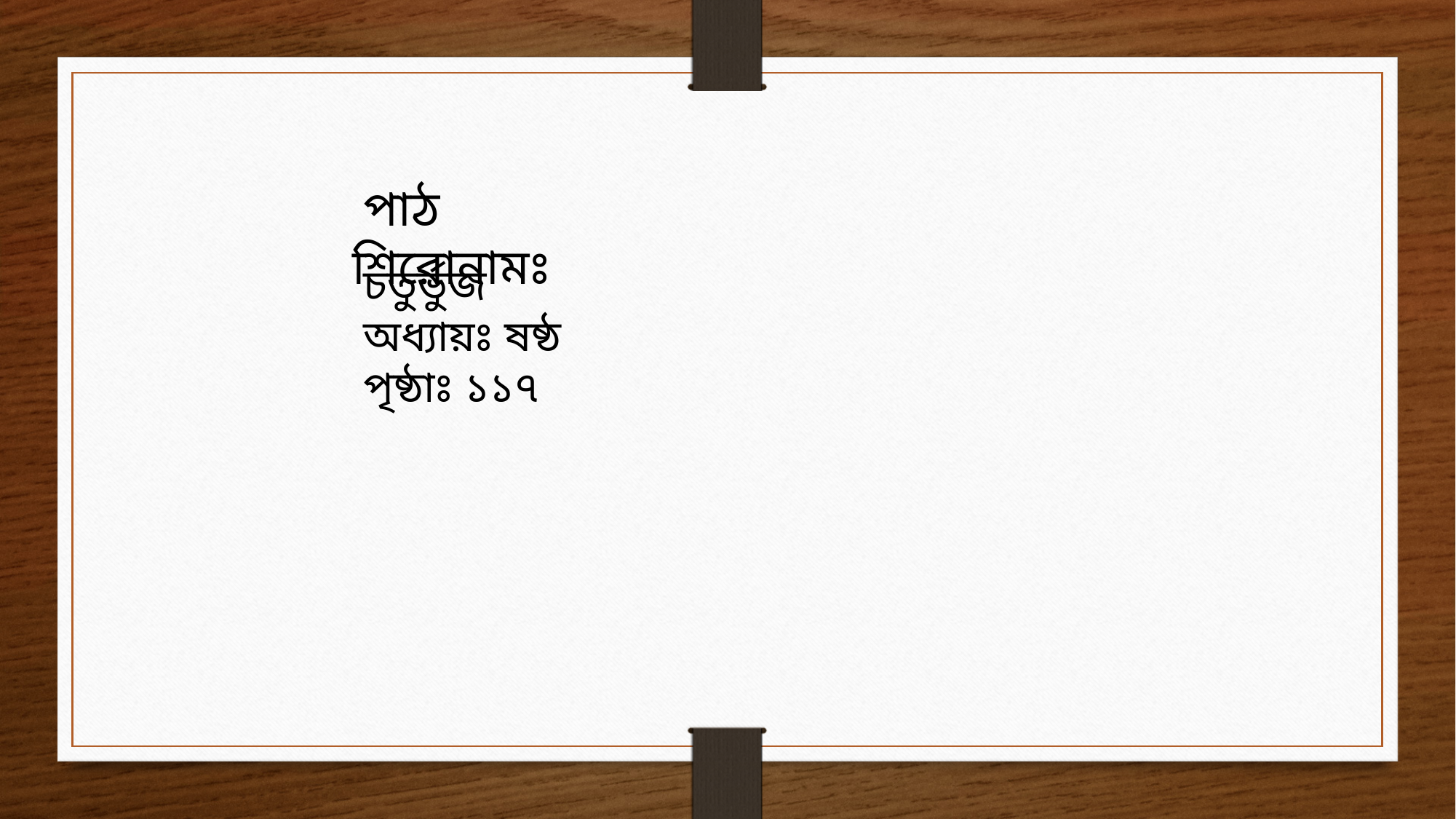

পাঠ শিরোনামঃ
 চতুর্ভুজ
 অধ্যায়ঃ ষষ্ঠ
 পৃষ্ঠাঃ ১১৭